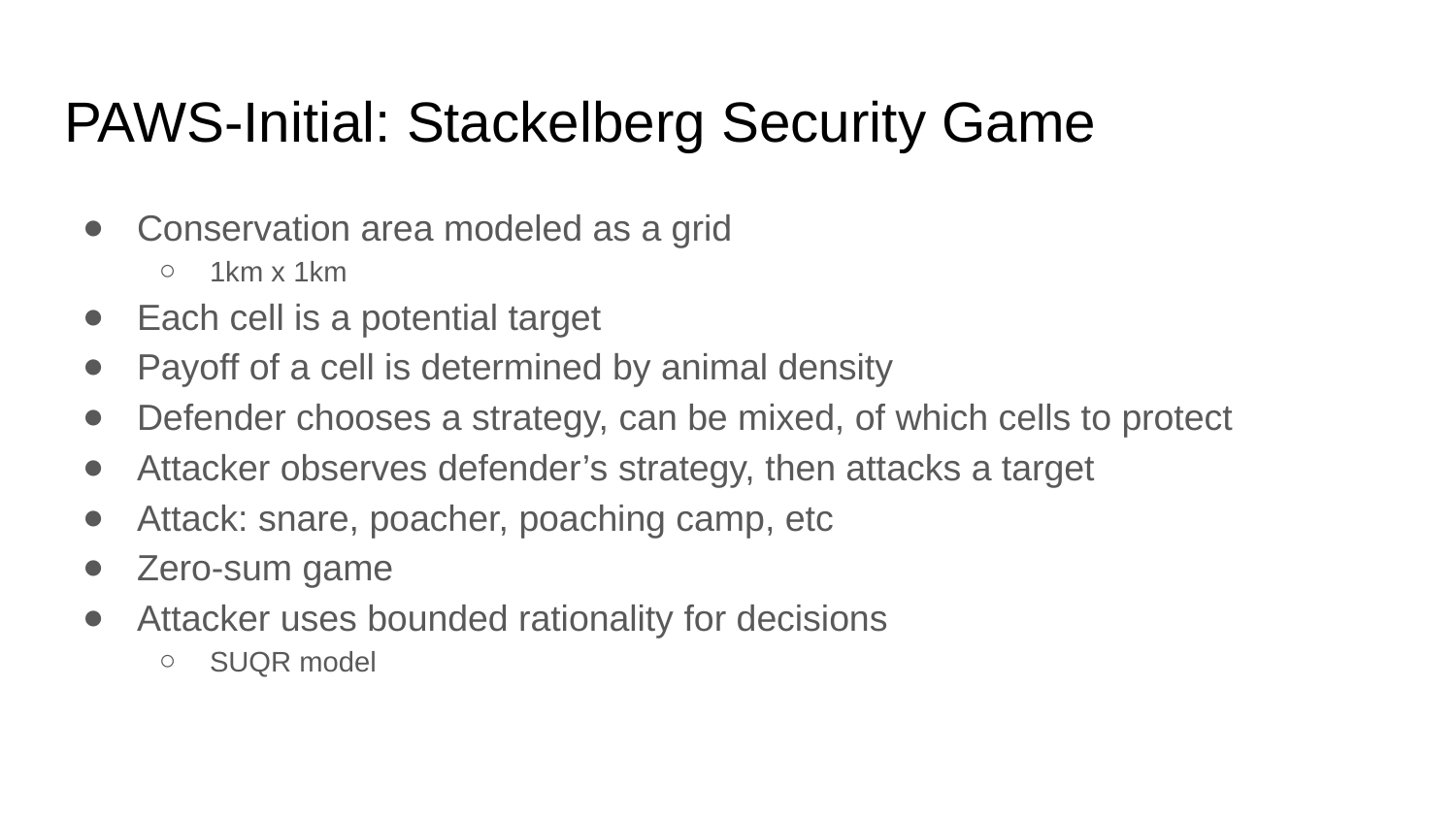

# PAWS-Initial: Stackelberg Security Game
Conservation area modeled as a grid
1km x 1km
Each cell is a potential target
Payoff of a cell is determined by animal density
Defender chooses a strategy, can be mixed, of which cells to protect
Attacker observes defender’s strategy, then attacks a target
Attack: snare, poacher, poaching camp, etc
Zero-sum game
Attacker uses bounded rationality for decisions
SUQR model